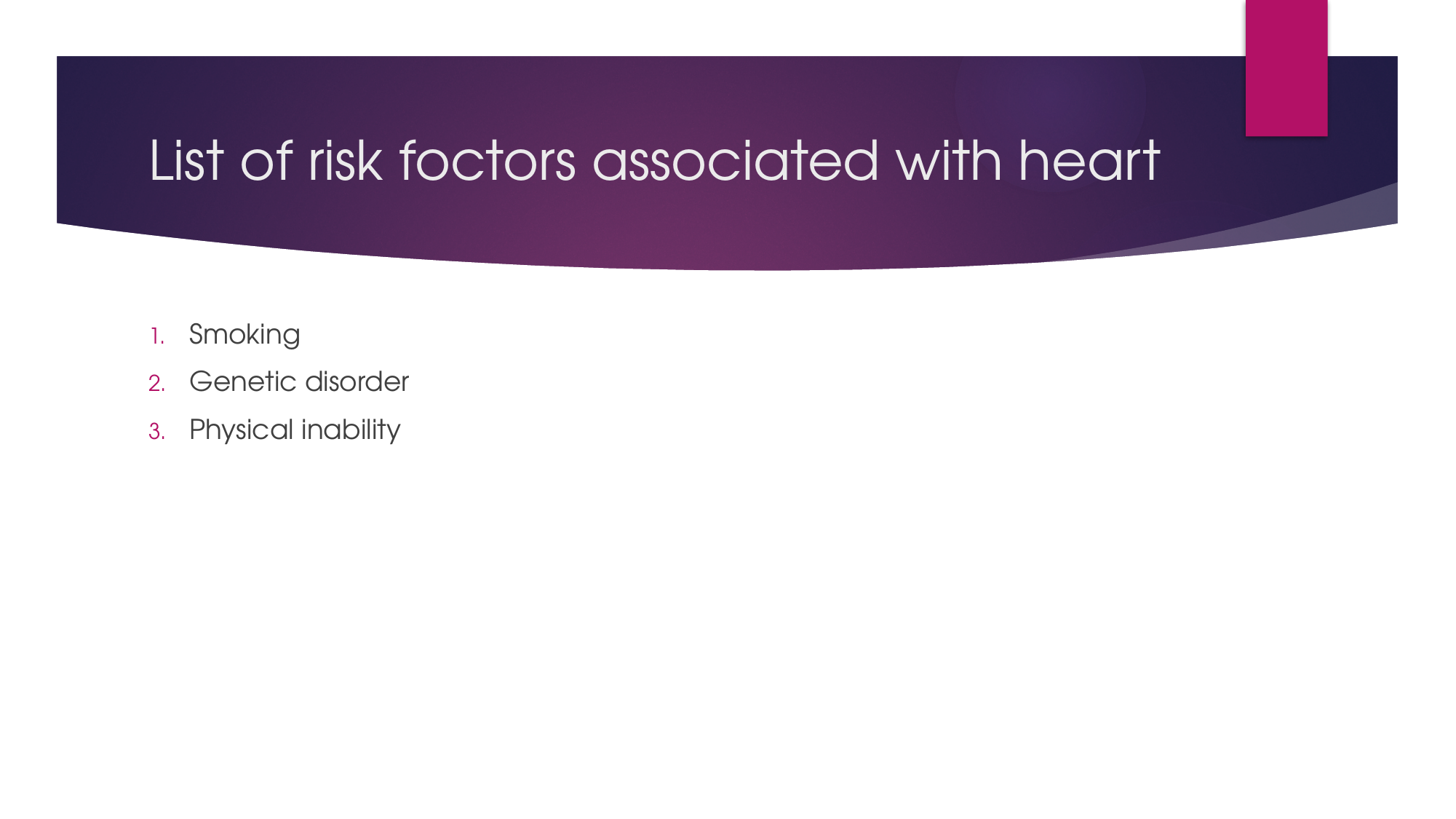

# List of risk foctors associated with heart
Smoking
Genetic disorder
Physical inability